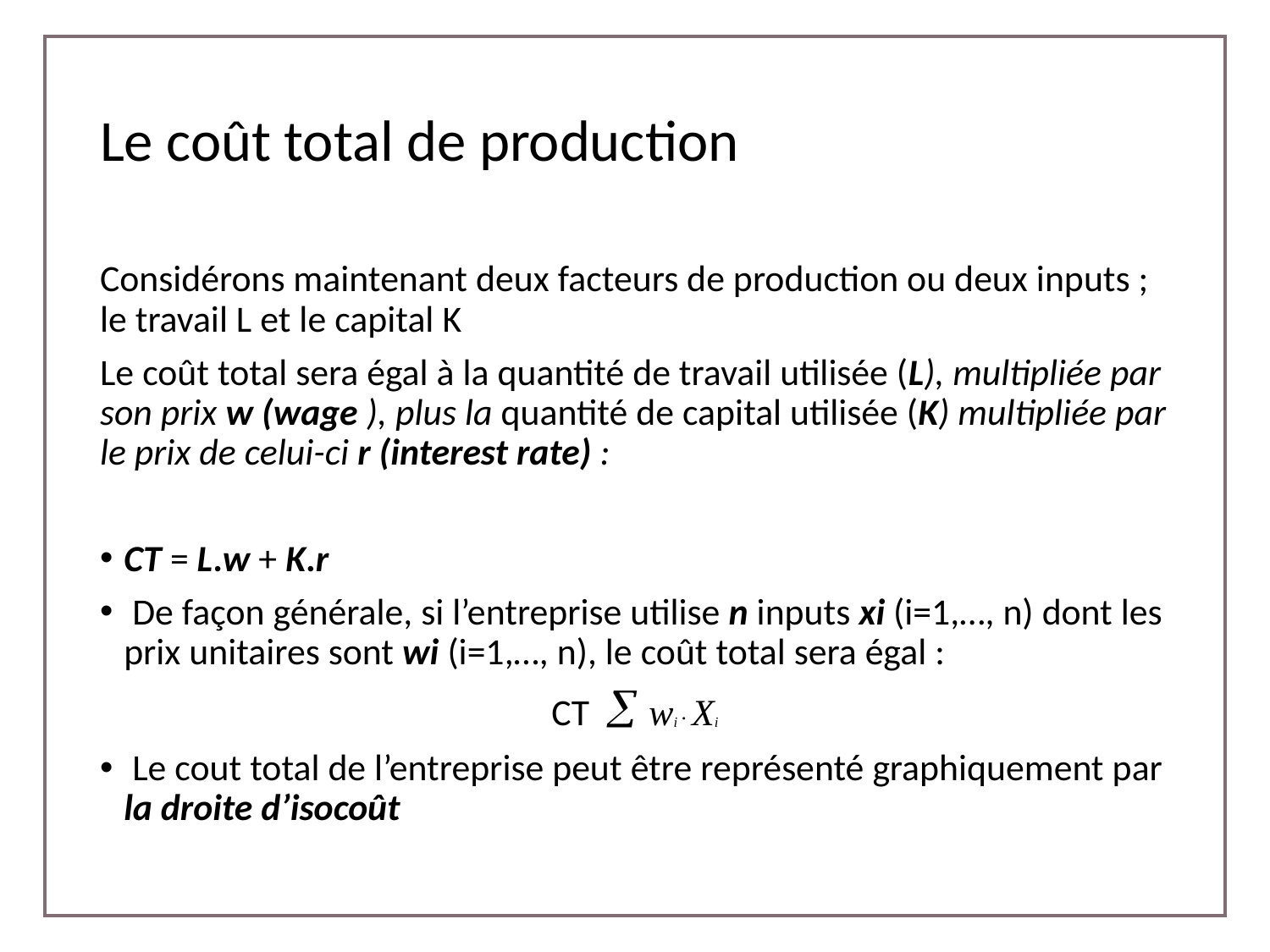

# Le coût total de production
Considérons maintenant deux facteurs de production ou deux inputs ; le travail L et le capital K
Le coût total sera égal à la quantité de travail utilisée (L), multipliée par son prix w (wage ), plus la quantité de capital utilisée (K) multipliée par le prix de celui-ci r (interest rate) :

CT = L.w + K.r
 De façon générale, si l’entreprise utilise n inputs xi (i=1,…, n) dont les prix unitaires sont wi (i=1,…, n), le coût total sera égal :
CT  ∑ wi . Xi
 Le cout total de l’entreprise peut être représenté graphiquement par la droite d’isocoût